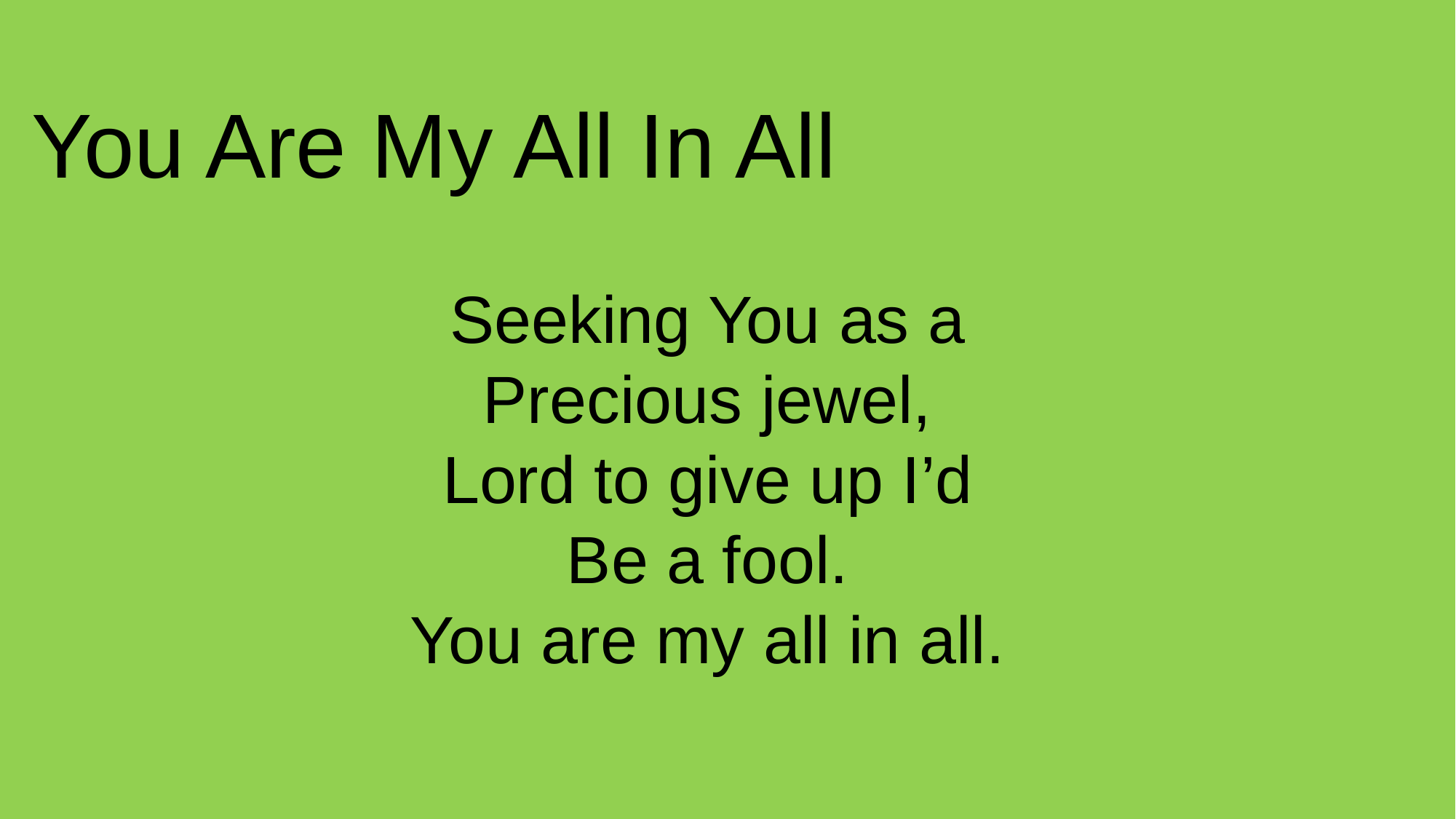

You Are My All In All

Seeking You as a
Precious jewel,
Lord to give up I’d
Be a fool.
You are my all in all.